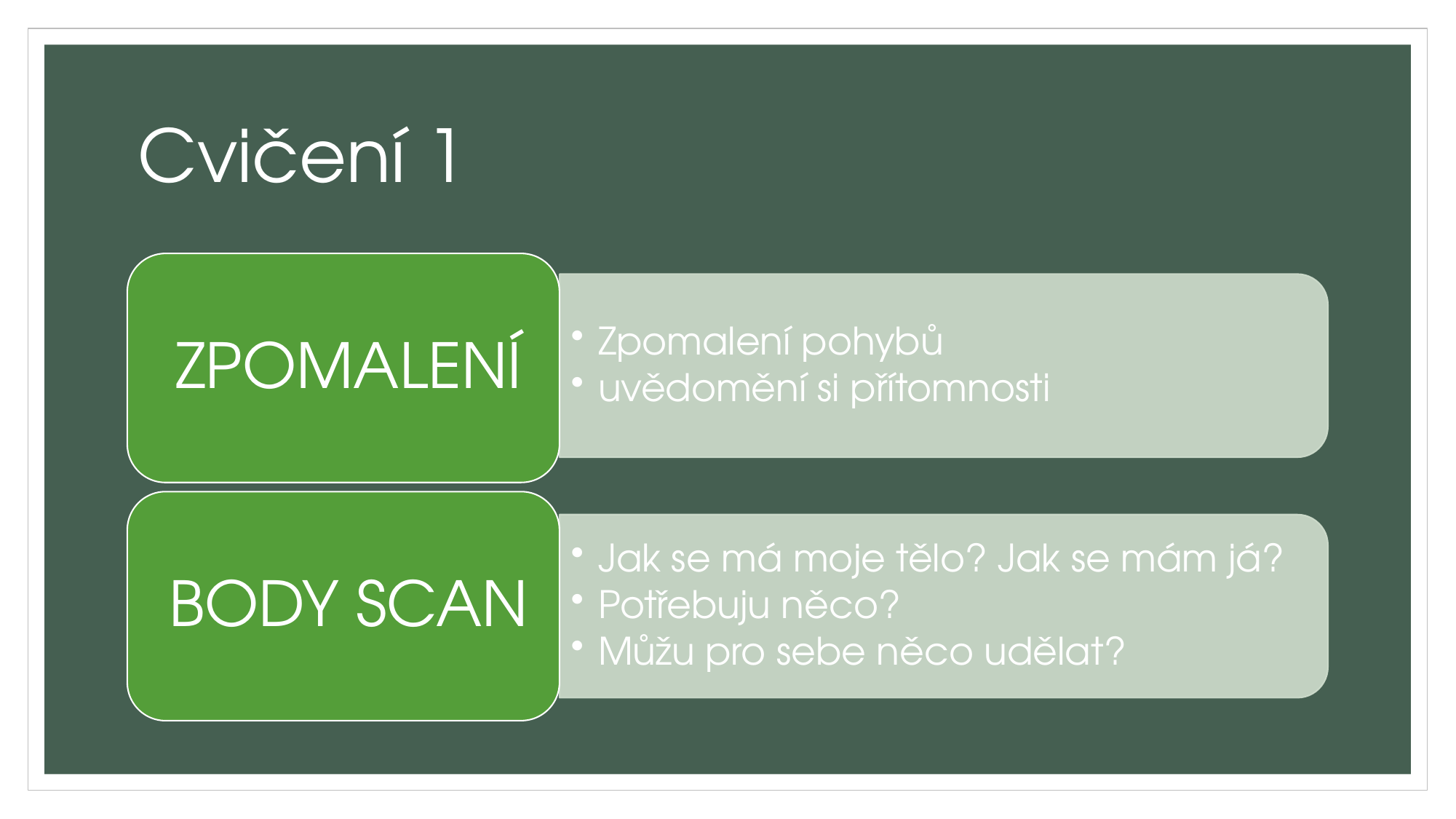

# Cvičení 1
Zpomalení pohybů
uvědomění si přítomnosti
ZPOMALENÍ
Jak se má moje tělo? Jak se mám já?
Potřebuju něco?
Můžu pro sebe něco udělat?
BODY SCAN